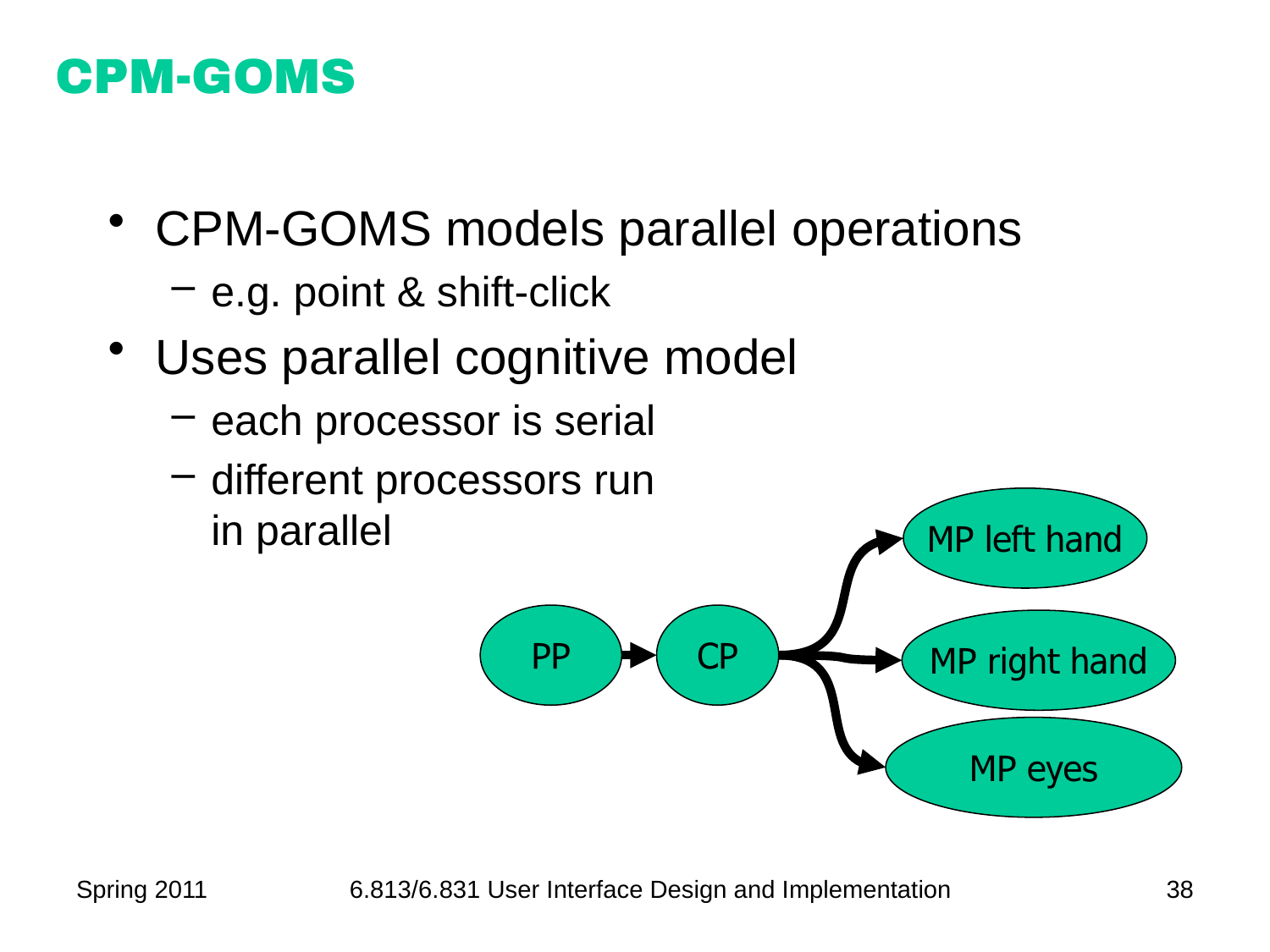

# CPM-GOMS
CPM-GOMS models parallel operations
e.g. point & shift-click
Uses parallel cognitive model
each processor is serial
different processors run
in parallel
MP left hand
PP
CP
MP right hand
MP eyes
Spring 2011
6.813/6.831 User Interface Design and Implementation
38